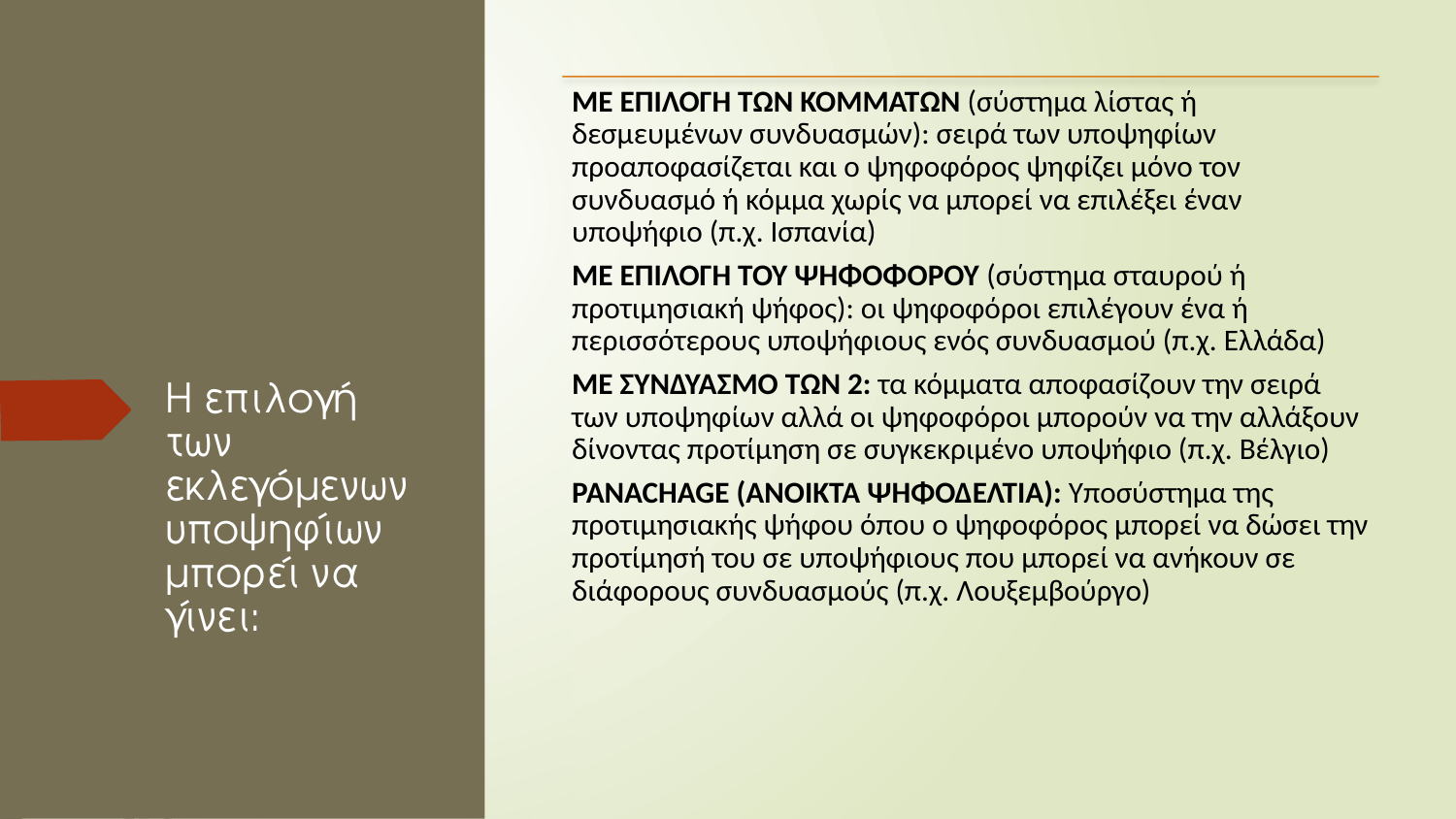

ΜΕ ΕΠΙΛΟΓΗ ΤΩΝ ΚΟΜΜΑΤΩΝ (σύστημα λίστας ή δεσμευμένων συνδυασμών): σειρά των υποψηφίων προαποφασίζεται και ο ψηφοφόρος ψηφίζει μόνο τον συνδυασμό ή κόμμα χωρίς να μπορεί να επιλέξει έναν υποψήφιο (π.χ. Ισπανία)
ΜΕ ΕΠΙΛΟΓΗ ΤΟΥ ΨΗΦΟΦΟΡΟΥ (σύστημα σταυρού ή προτιμησιακή ψήφος): οι ψηφοφόροι επιλέγουν ένα ή περισσότερους υποψήφιους ενός συνδυασμού (π.χ. Ελλάδα)
ΜΕ ΣΥΝΔΥΑΣΜΟ ΤΩΝ 2: τα κόμματα αποφασίζουν την σειρά των υποψηφίων αλλά οι ψηφοφόροι μπορούν να την αλλάξουν δίνοντας προτίμηση σε συγκεκριμένο υποψήφιο (π.χ. Βέλγιο)
PANACHAGE (ΑΝΟΙΚΤΑ ΨΗΦΟΔΕΛΤΙΑ): Υποσύστημα της προτιμησιακής ψήφου όπου ο ψηφοφόρος μπορεί να δώσει την προτίμησή του σε υποψήφιους που μπορεί να ανήκουν σε διάφορους συνδυασμούς (π.χ. Λουξεμβούργο)

# Η επιλογή των εκλεγόμενων υποψηφίων μπορεί να γίνει: